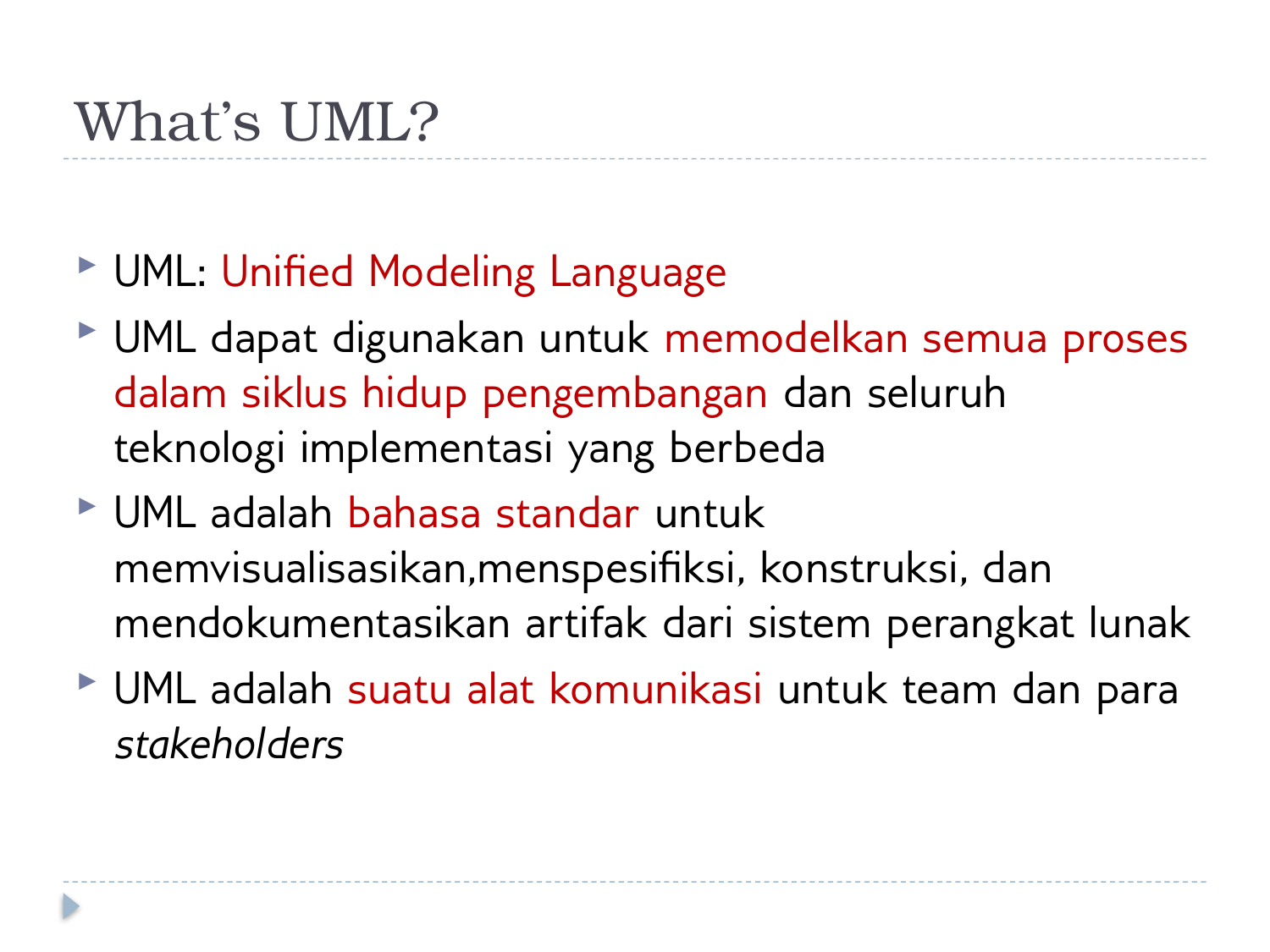

# What’s UML?

UML: Unified Modeling Language
UML dapat digunakan untuk memodelkan semua proses dalam siklus hidup pengembangan dan seluruh teknologi implementasi yang berbeda
UML adalah bahasa standar untuk memvisualisasikan,menspesifiksi, konstruksi, dan mendokumentasikan artifak dari sistem perangkat lunak
UML adalah suatu alat komunikasi untuk team dan para stakeholders